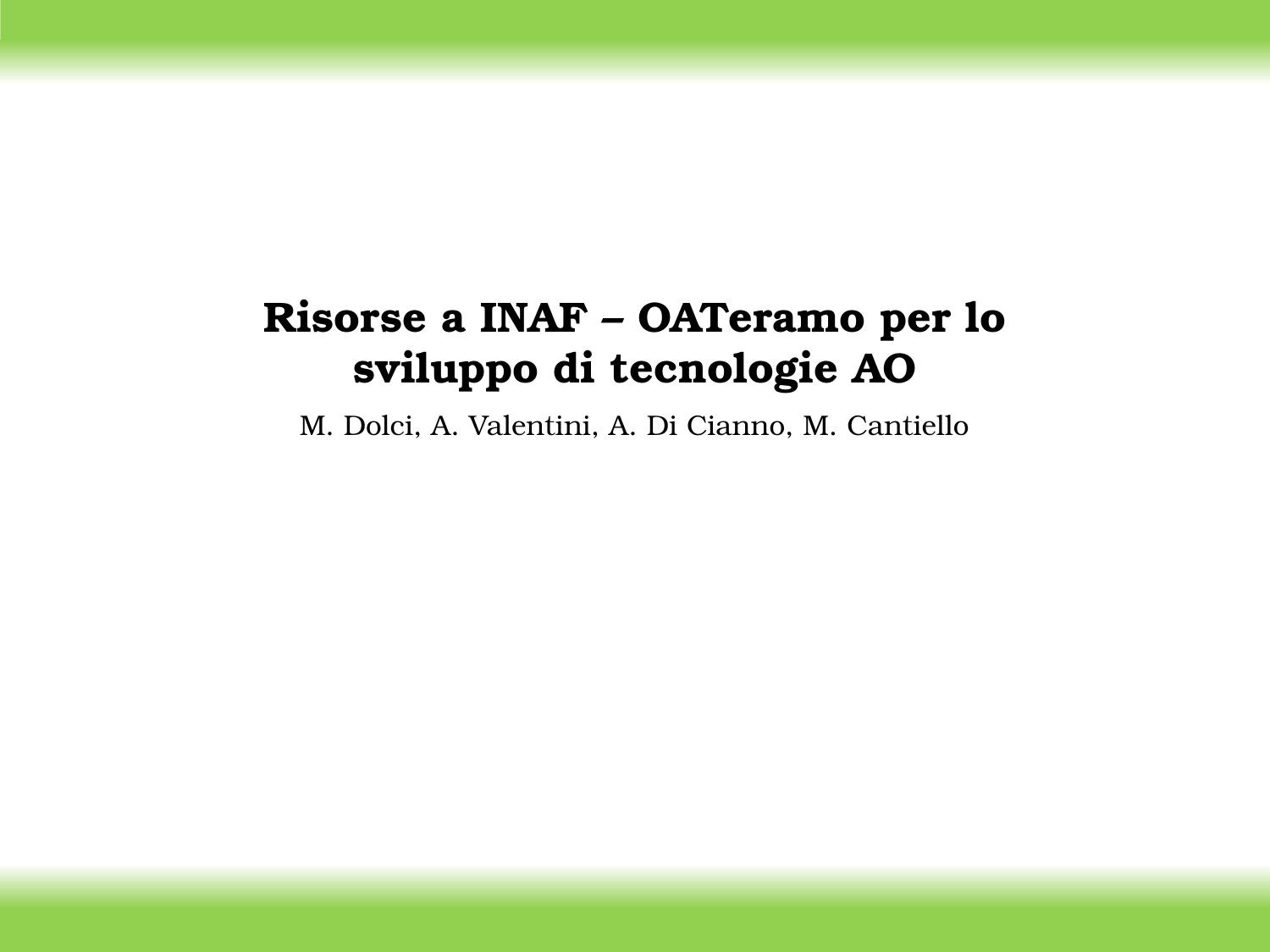

Risorse a INAF – OATeramo per lo sviluppo di tecnologie AO
M. Dolci, A. Valentini, A. Di Cianno, M. Cantiello